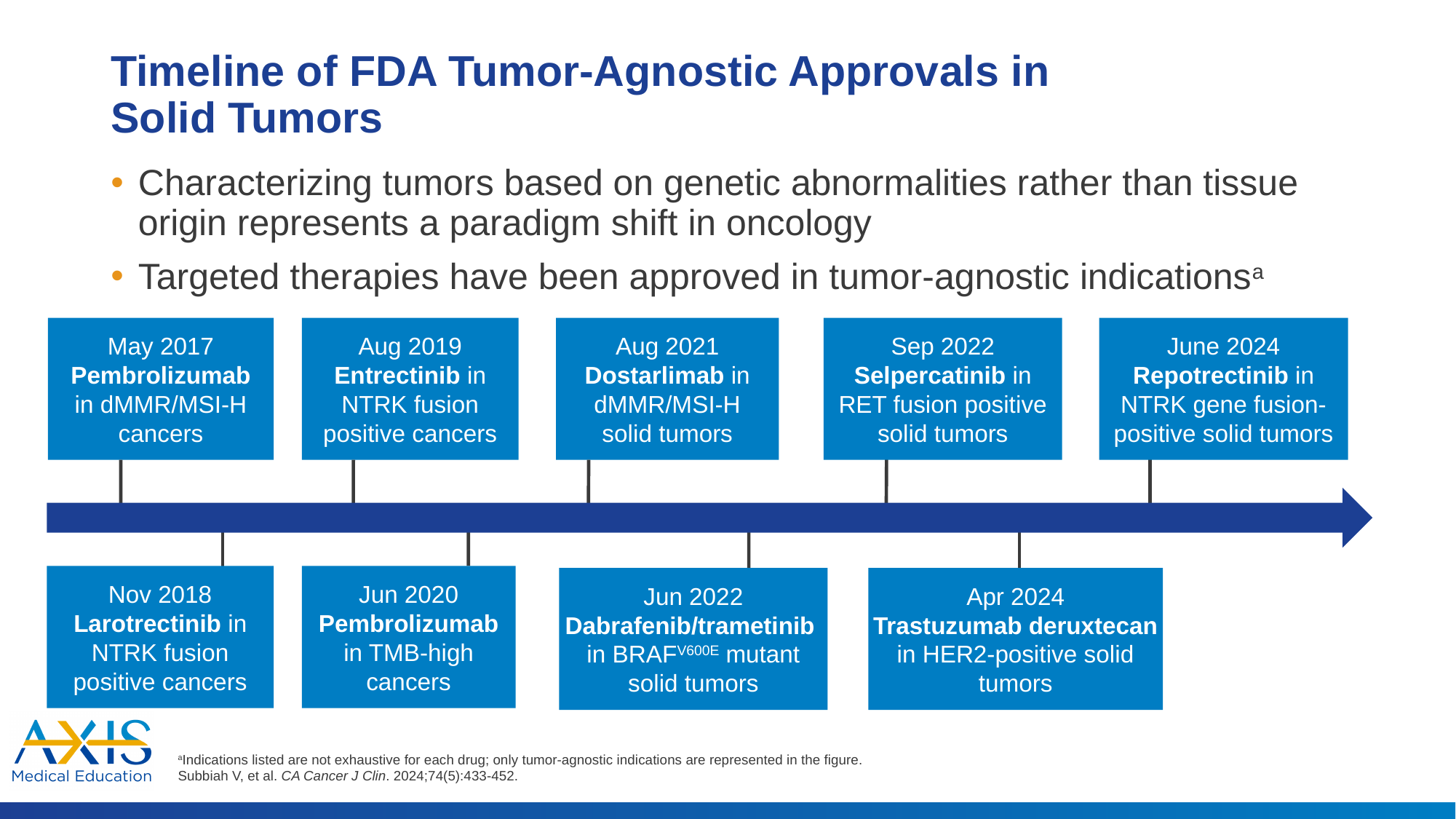

# Timeline of FDA Tumor-Agnostic Approvals in Solid Tumors
Characterizing tumors based on genetic abnormalities rather than tissue origin represents a paradigm shift in oncology
Targeted therapies have been approved in tumor-agnostic indicationsa
May 2017
Pembrolizumab in dMMR/MSI-H cancers
Aug 2019
Entrectinib in NTRK fusion positive cancers
Aug 2021
Dostarlimab in dMMR/MSI-H solid tumors
Sep 2022
Selpercatinib in RET fusion positive solid tumors
June 2024
Repotrectinib in NTRK gene fusion-positive solid tumors

Nov 2018
Larotrectinib in NTRK fusion positive cancers
Jun 2020
Pembrolizumab in TMB-high cancers
Jun 2022
Dabrafenib/trametinib
in BRAFV600E mutant solid tumors
Apr 2024
Trastuzumab deruxtecan
in HER2-positive solid tumors
aIndications listed are not exhaustive for each drug; only tumor-agnostic indications are represented in the figure.
Subbiah V, et al. CA Cancer J Clin. 2024;74(5):433-452.